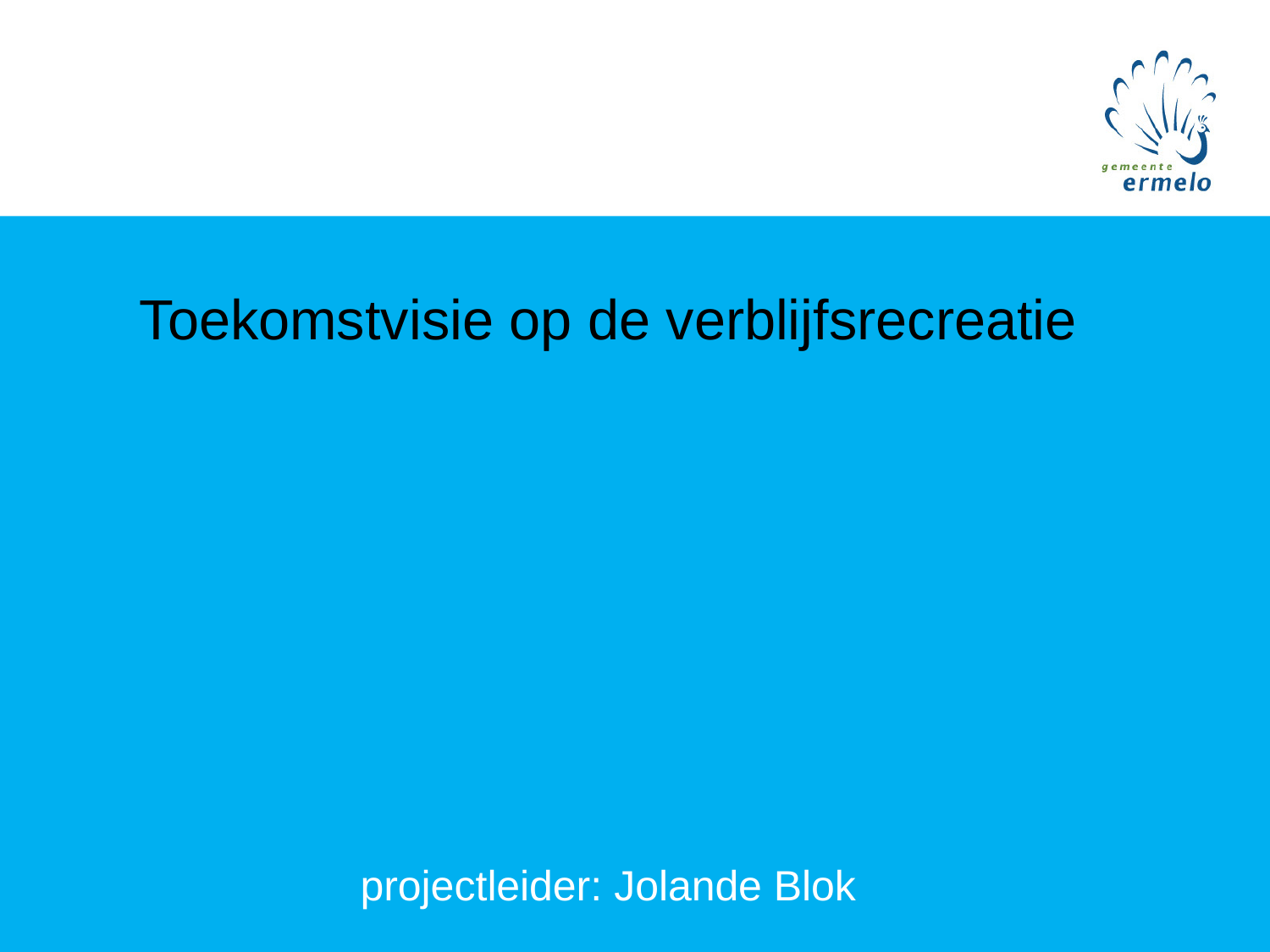

# Toekomstvisie op de verblijfsrecreatie projectleider: Jolande Blok